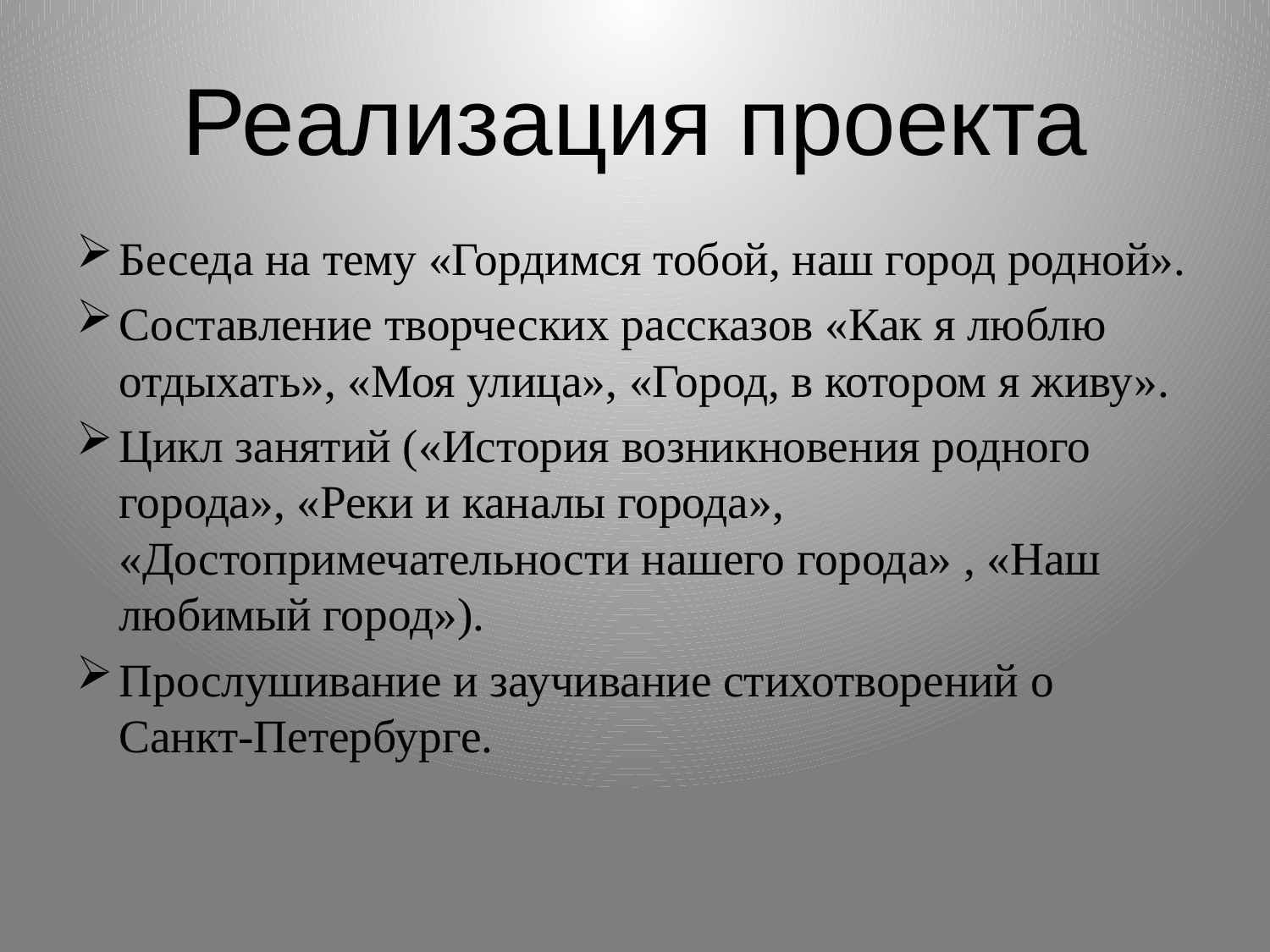

# Реализация проекта
Беседа на тему «Гордимся тобой, наш город родной».
Составление творческих рассказов «Как я люблю отдыхать», «Моя улица», «Город, в котором я живу».
Цикл занятий («История возникновения родного города», «Реки и каналы города», «Достопримечательности нашего города» , «Наш любимый город»).
Прослушивание и заучивание стихотворений о Санкт-Петербурге.